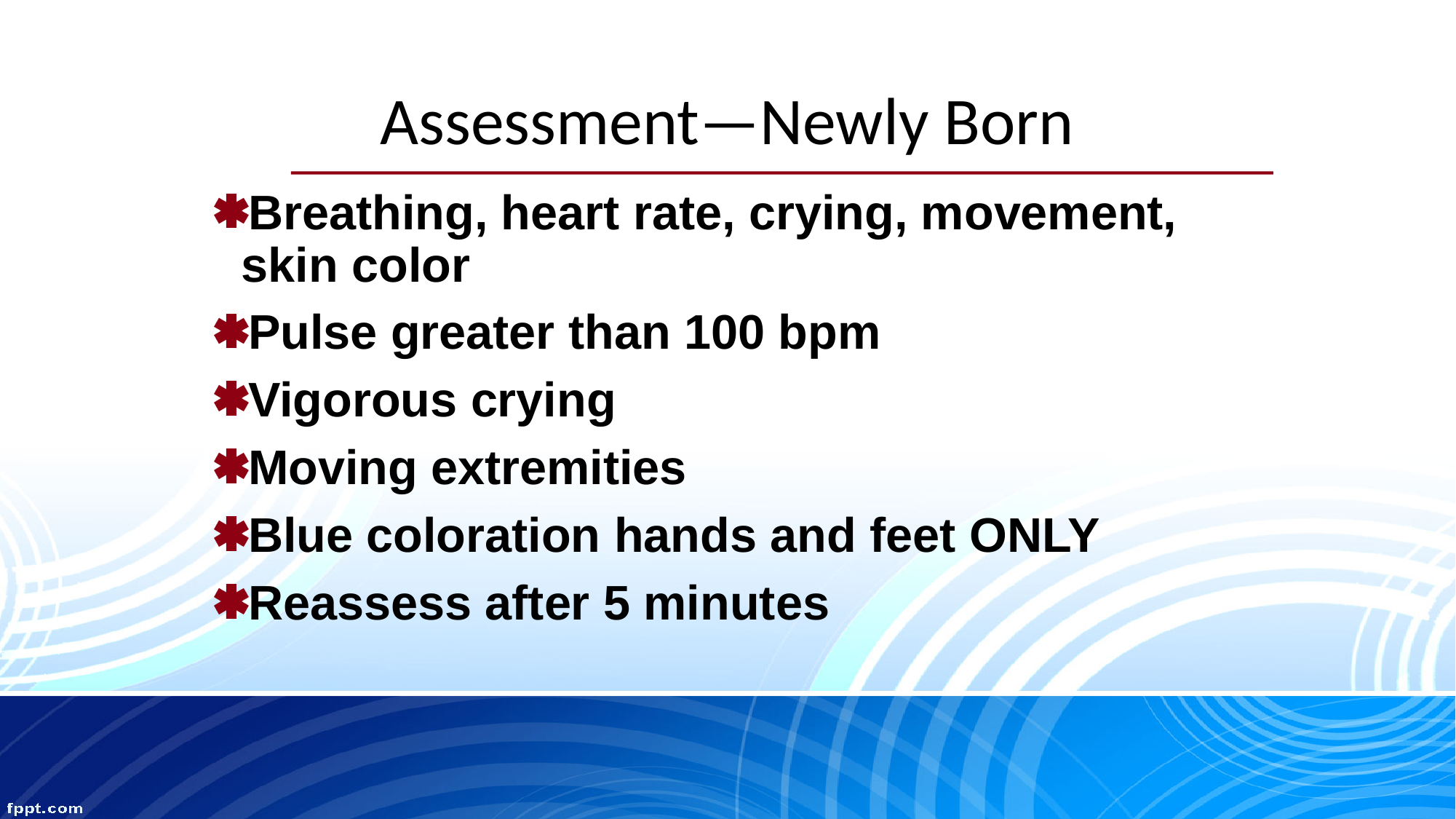

Assessment—Newly Born

Breathing, heart rate, crying, movement, skin color
Pulse greater than 100 bpm
Vigorous crying
Moving extremities
Blue coloration hands and feet ONLY
Reassess after 5 minutes